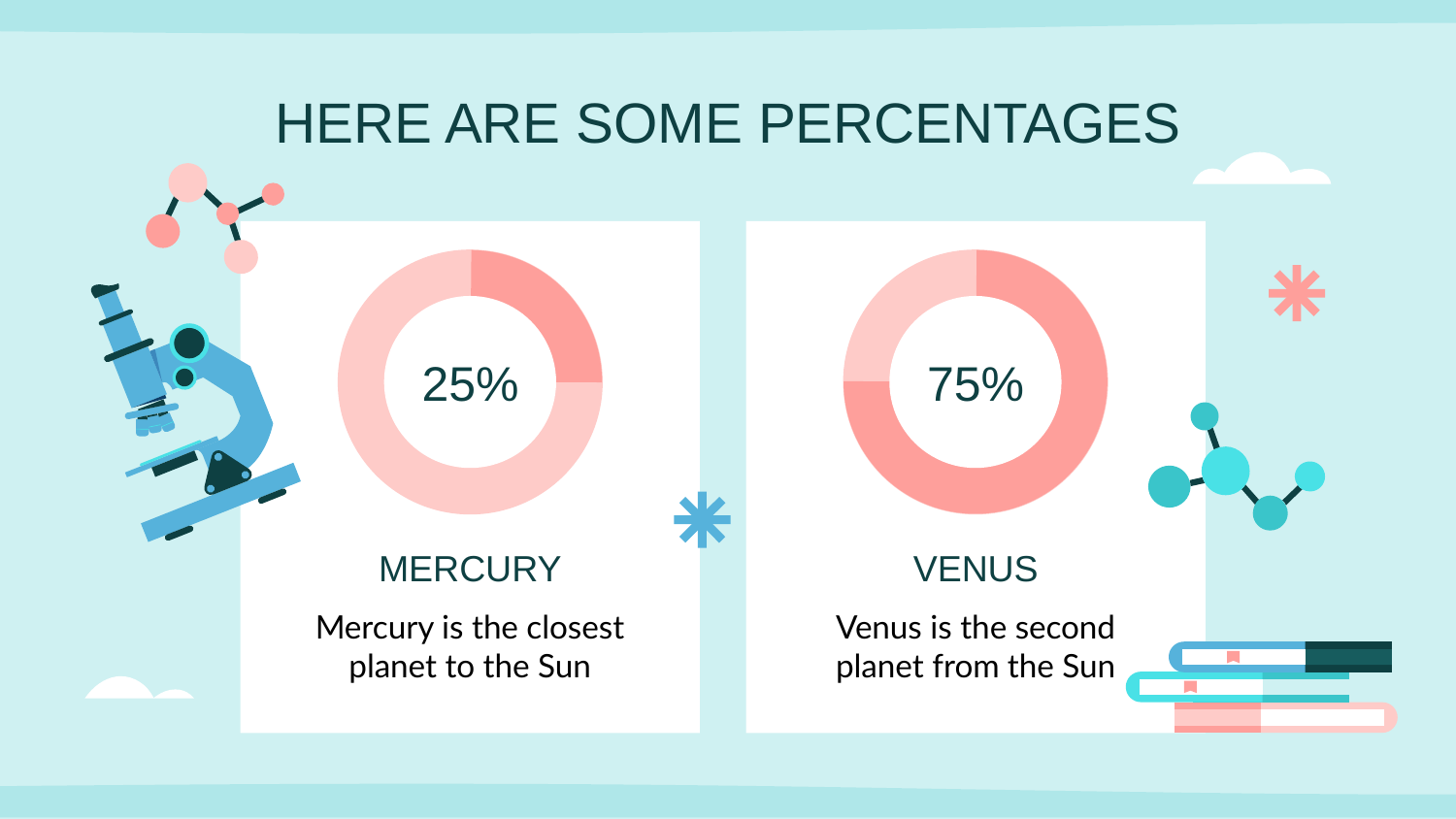

# HERE ARE SOME PERCENTAGES

25%
75%

MERCURY
VENUS
Mercury is the closest planet to the Sun
Venus is the second planet from the Sun